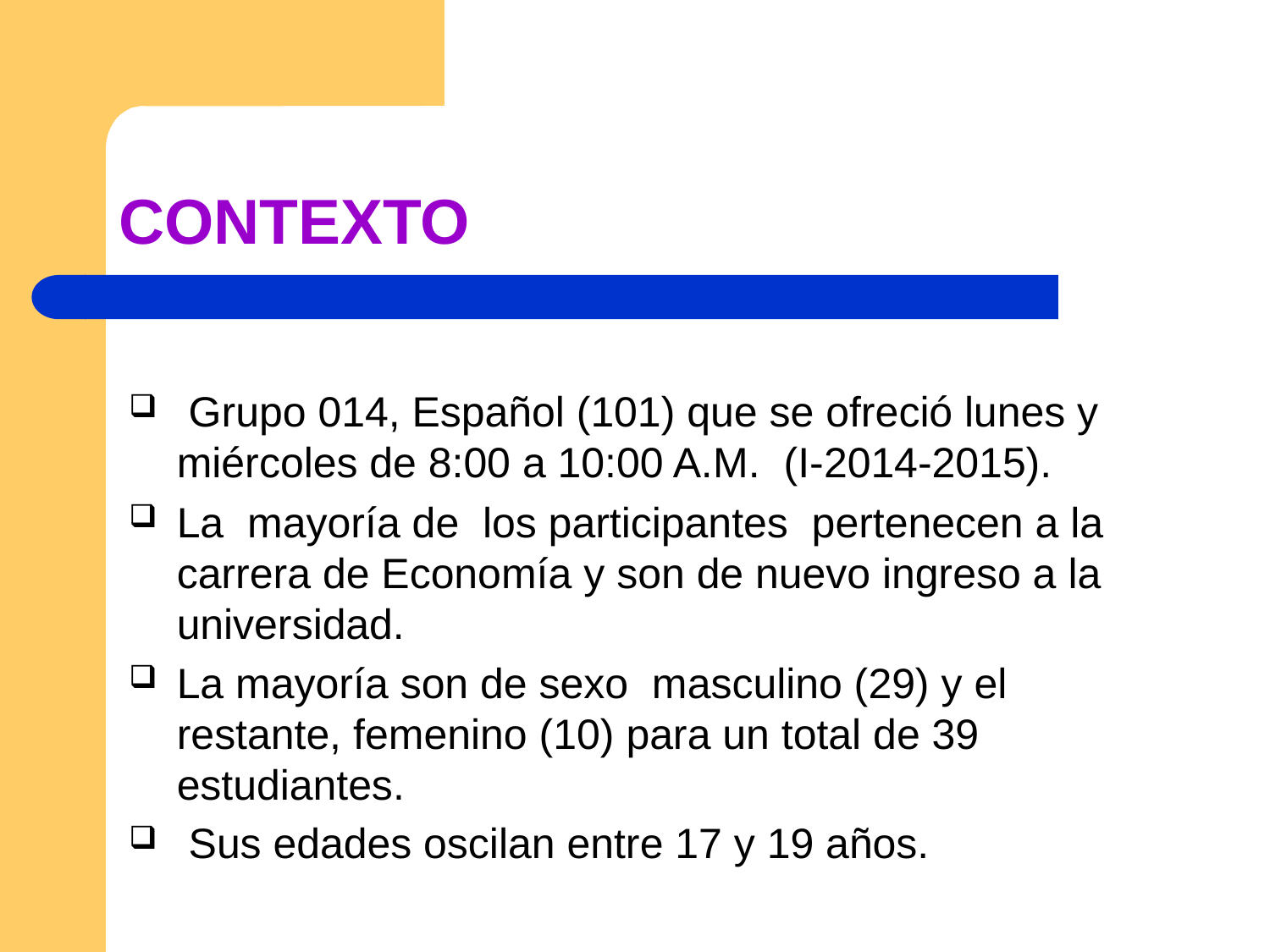

# CONTEXTO

 Grupo 014, Español (101) que se ofreció lunes y miércoles de 8:00 a 10:00 A.M.  (I-2014-2015).
La  mayoría de  los participantes  pertenecen a la carrera de Economía y son de nuevo ingreso a la universidad.
La mayoría son de sexo  masculino (29) y el restante, femenino (10) para un total de 39 estudiantes.
 Sus edades oscilan entre 17 y 19 años.